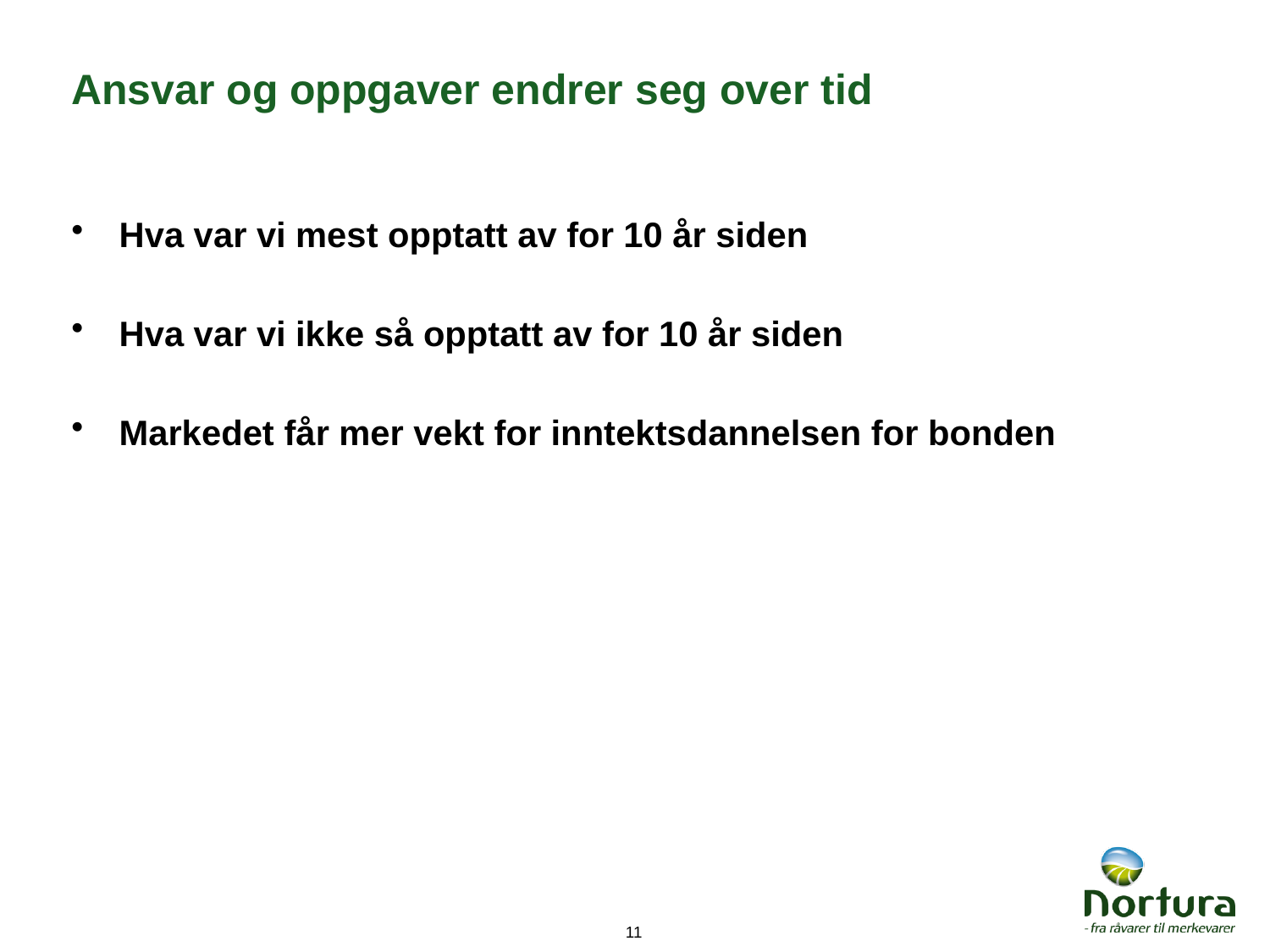

# Ansvar og oppgaver endrer seg over tid
Hva var vi mest opptatt av for 10 år siden

Hva var vi ikke så opptatt av for 10 år siden

Markedet får mer vekt for inntektsdannelsen for bonden
11